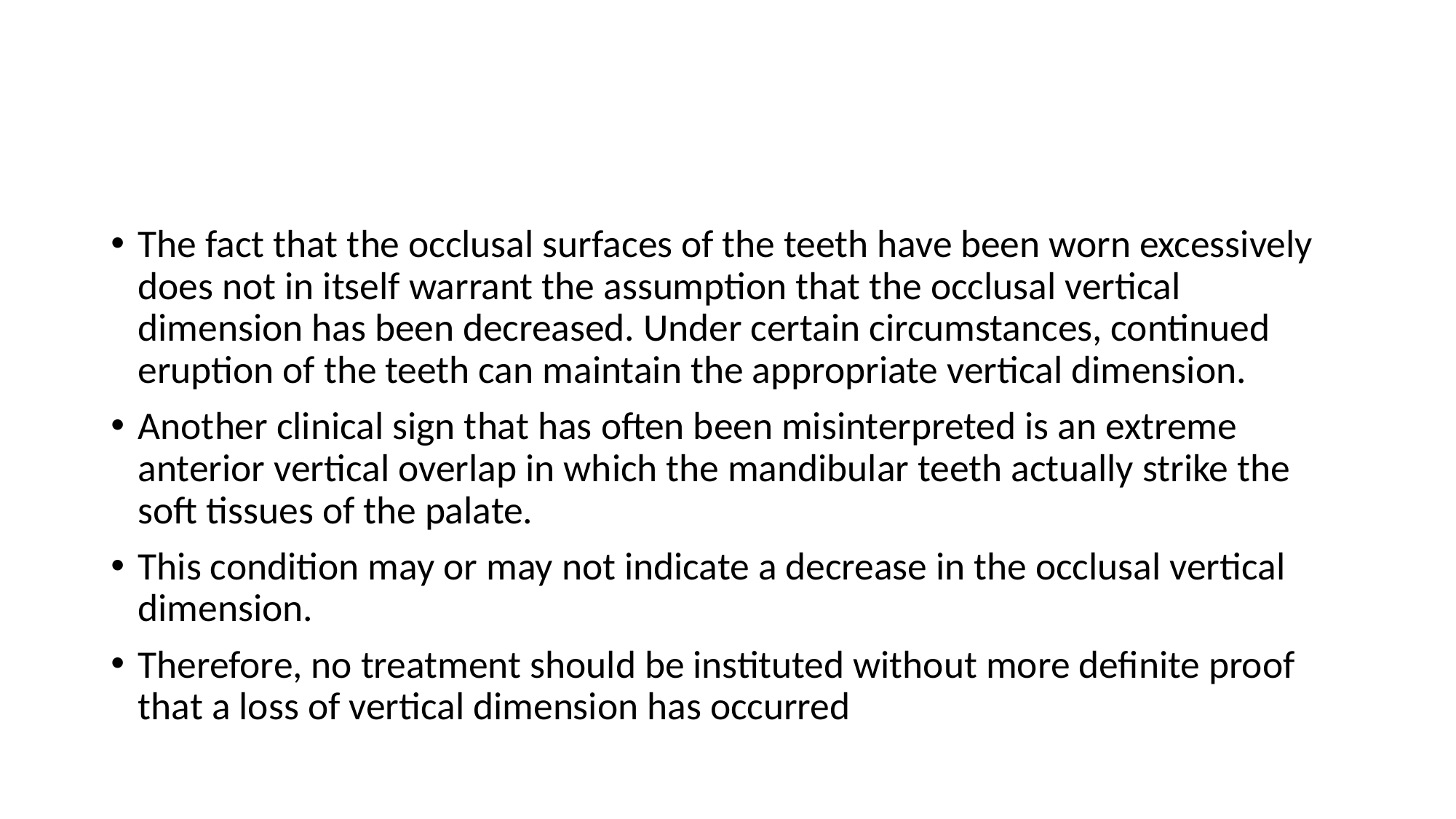

#
The fact that the occlusal surfaces of the teeth have been worn excessively does not in itself warrant the assumption that the occlusal vertical dimension has been decreased. Under certain circumstances, continued eruption of the teeth can maintain the appropriate vertical dimension.
Another clinical sign that has often been misinterpreted is an extreme anterior vertical overlap in which the mandibular teeth actually strike the soft tissues of the palate.
This condition may or may not indicate a decrease in the occlusal vertical dimension.
Therefore, no treatment should be instituted without more definite proof that a loss of vertical dimension has occurred